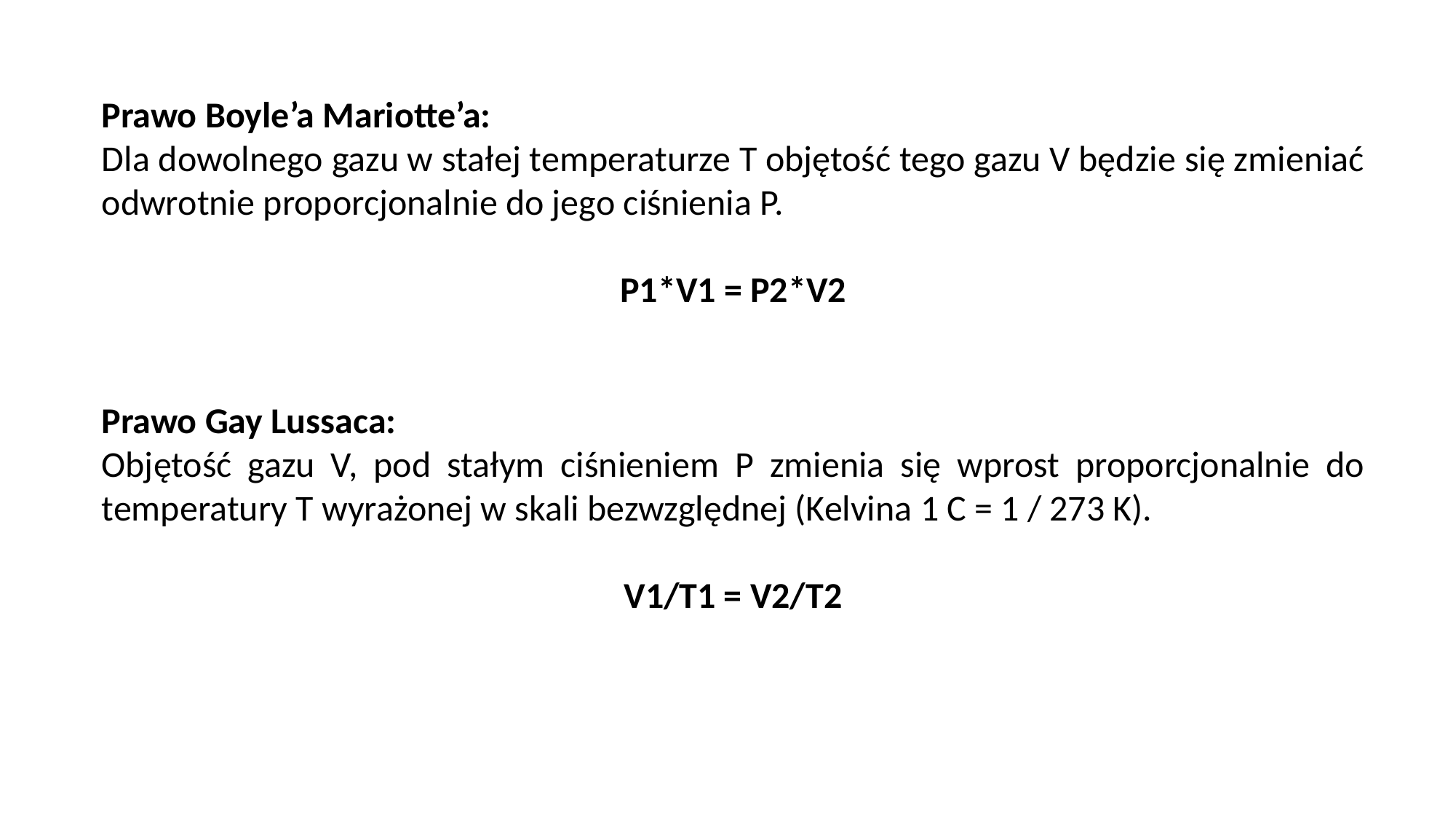

Prawo Boyle’a Mariotte’a:
Dla dowolnego gazu w stałej temperaturze T objętość tego gazu V będzie się zmieniać odwrotnie proporcjonalnie do jego ciśnienia P.

P1*V1 = P2*V2

Prawo Gay Lussaca:
Objętość gazu V, pod stałym ciśnieniem P zmienia się wprost proporcjonalnie do temperatury T wyrażonej w skali bezwzględnej (Kelvina 1 C = 1 / 273 K).

V1/T1 = V2/T2